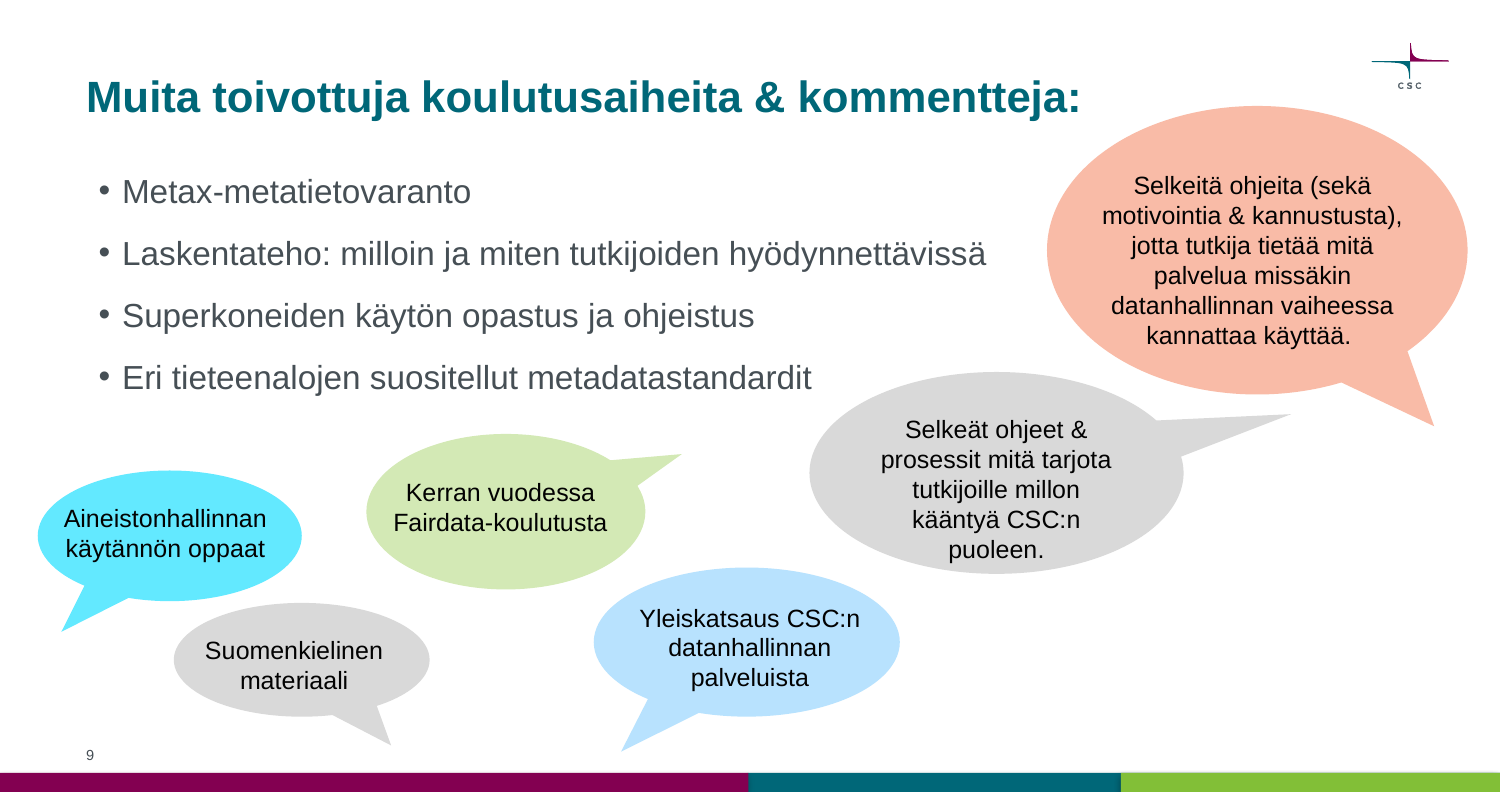

# Muita toivottuja koulutusaiheita & kommentteja:

Selkeitä ohjeita (sekä motivointia & kannustusta), jotta tutkija tietää mitä palvelua missäkin datanhallinnan vaiheessa kannattaa käyttää.
Metax-metatietovaranto
Laskentateho: milloin ja miten tutkijoiden hyödynnettävissä
Superkoneiden käytön opastus ja ohjeistus
Eri tieteenalojen suositellut metadatastandardit

Selkeät ohjeet & prosessit mitä tarjota tutkijoille millon kääntyä CSC:n puoleen.

Kerran vuodessa Fairdata-koulutusta

Aineistonhallinnan käytännön oppaat

Yleiskatsaus CSC:n datanhallinnan palveluista

Suomenkielinen materiaali
9